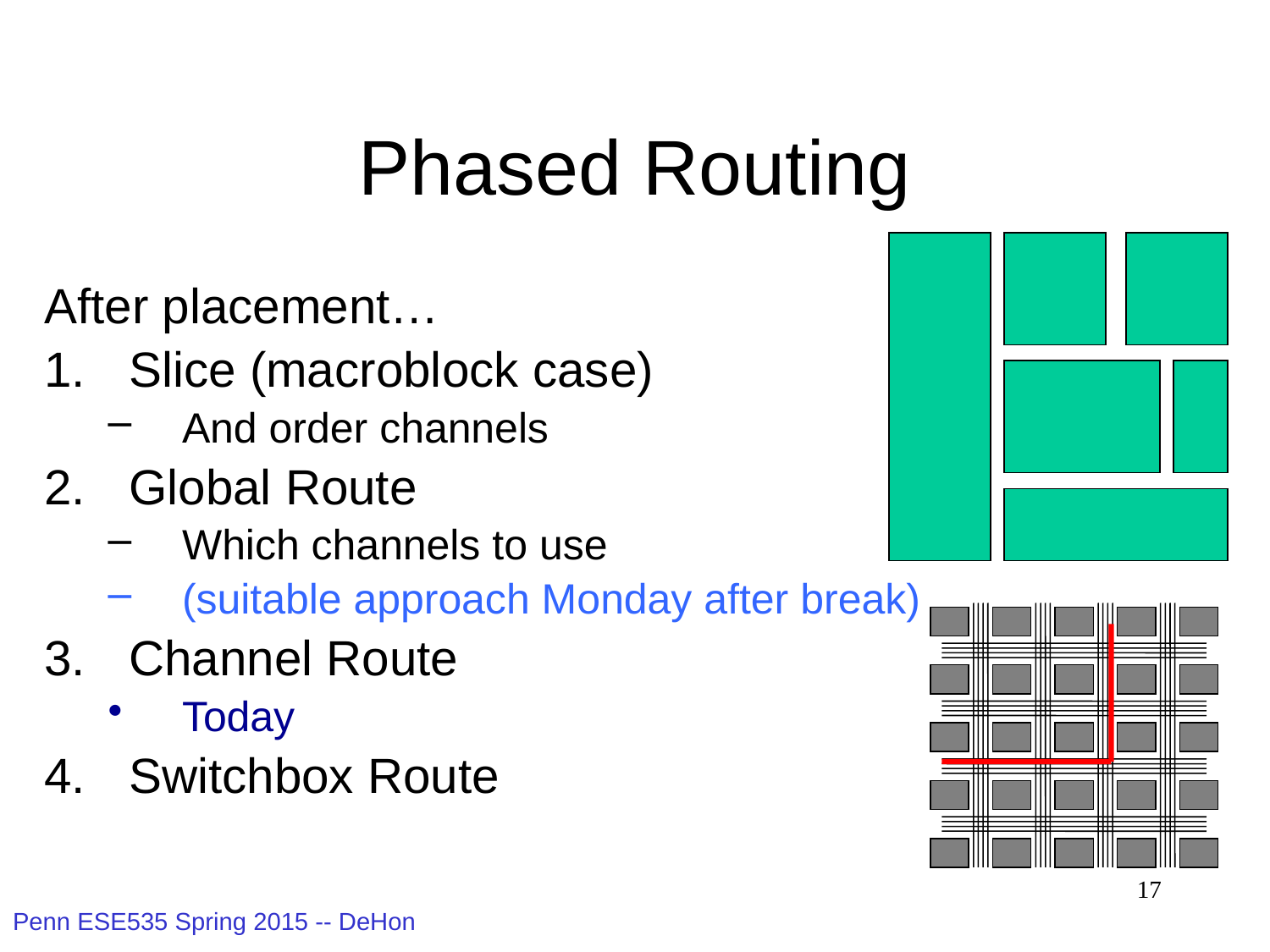

# Phased Routing

After placement…
Slice (macroblock case)
And order channels
Global Route
Which channels to use
(suitable approach Monday after break)
Channel Route
Today
Switchbox Route

17
Penn ESE535 Spring 2015 -- DeHon